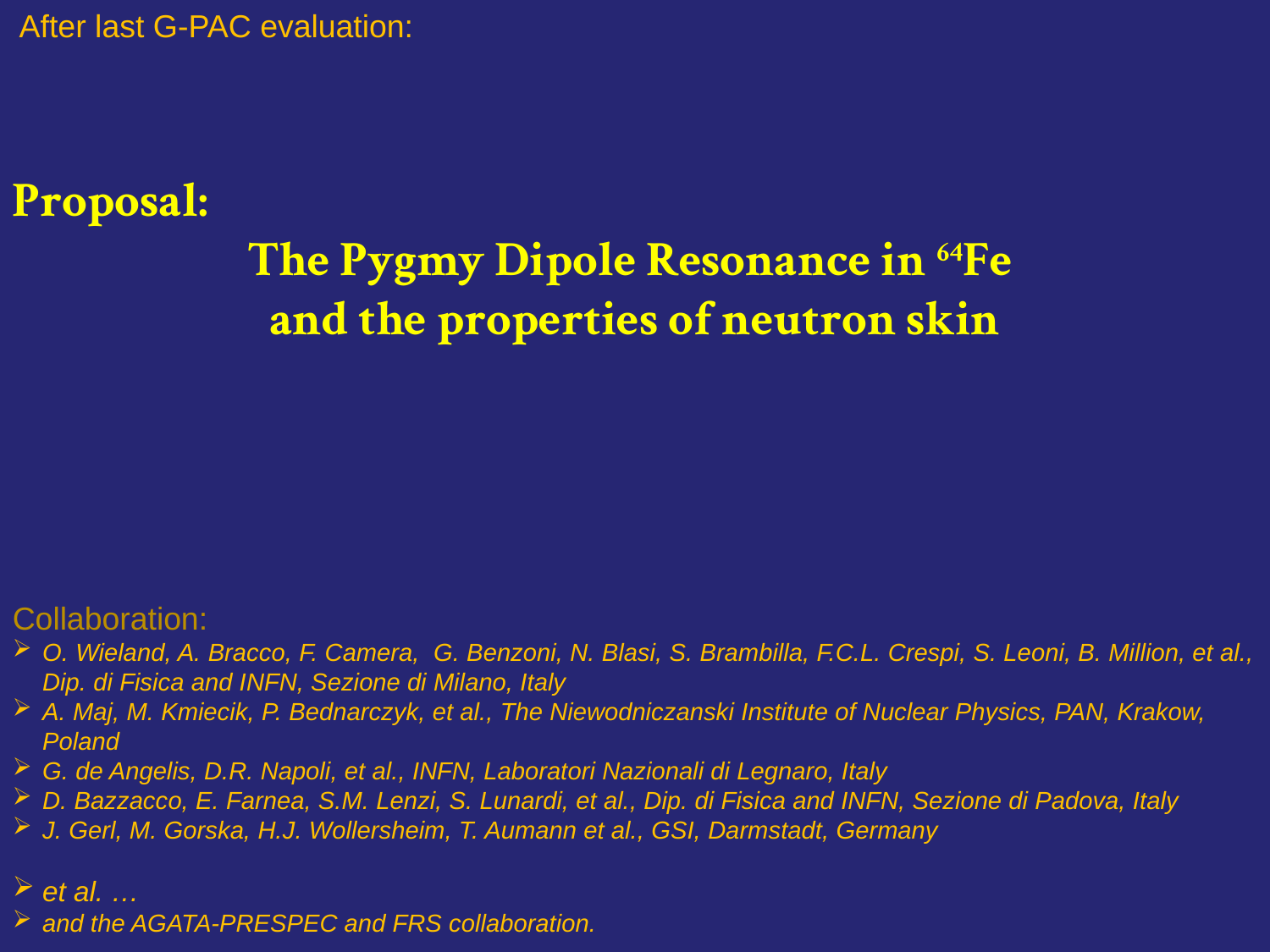

Proposal:
The Pygmy Dipole Resonance in 64Fe
and the properties of neutron skin

Collaboration:
O. Wieland, A. Bracco, F. Camera,  G. Benzoni, N. Blasi, S. Brambilla, F.C.L. Crespi, S. Leoni, B. Million, et al., Dip. di Fisica and INFN, Sezione di Milano, Italy
A. Maj, M. Kmiecik, P. Bednarczyk, et al., The Niewodniczanski Institute of Nuclear Physics, PAN, Krakow, Poland
G. de Angelis, D.R. Napoli, et al., INFN, Laboratori Nazionali di Legnaro, Italy
D. Bazzacco, E. Farnea, S.M. Lenzi, S. Lunardi, et al., Dip. di Fisica and INFN, Sezione di Padova, Italy
J. Gerl, M. Gorska, H.J. Wollersheim, T. Aumann et al., GSI, Darmstadt, Germany

et al. …
and the AGATA-PRESPEC and FRS collaboration.
After last G-PAC evaluation: